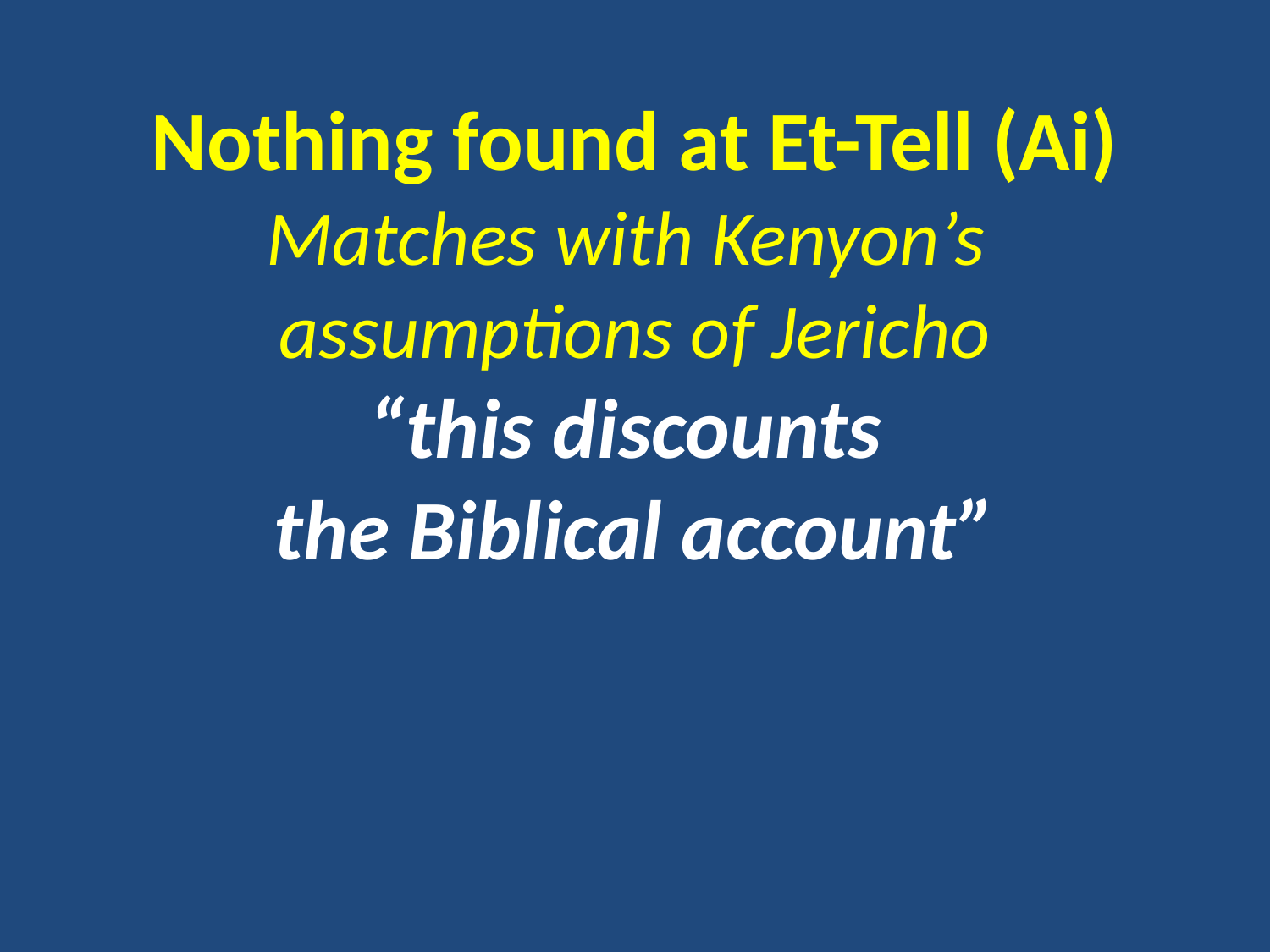

Nothing found at Et-Tell (Ai)
Matches with Kenyon’s
assumptions of Jericho
“this discounts
the Biblical account”